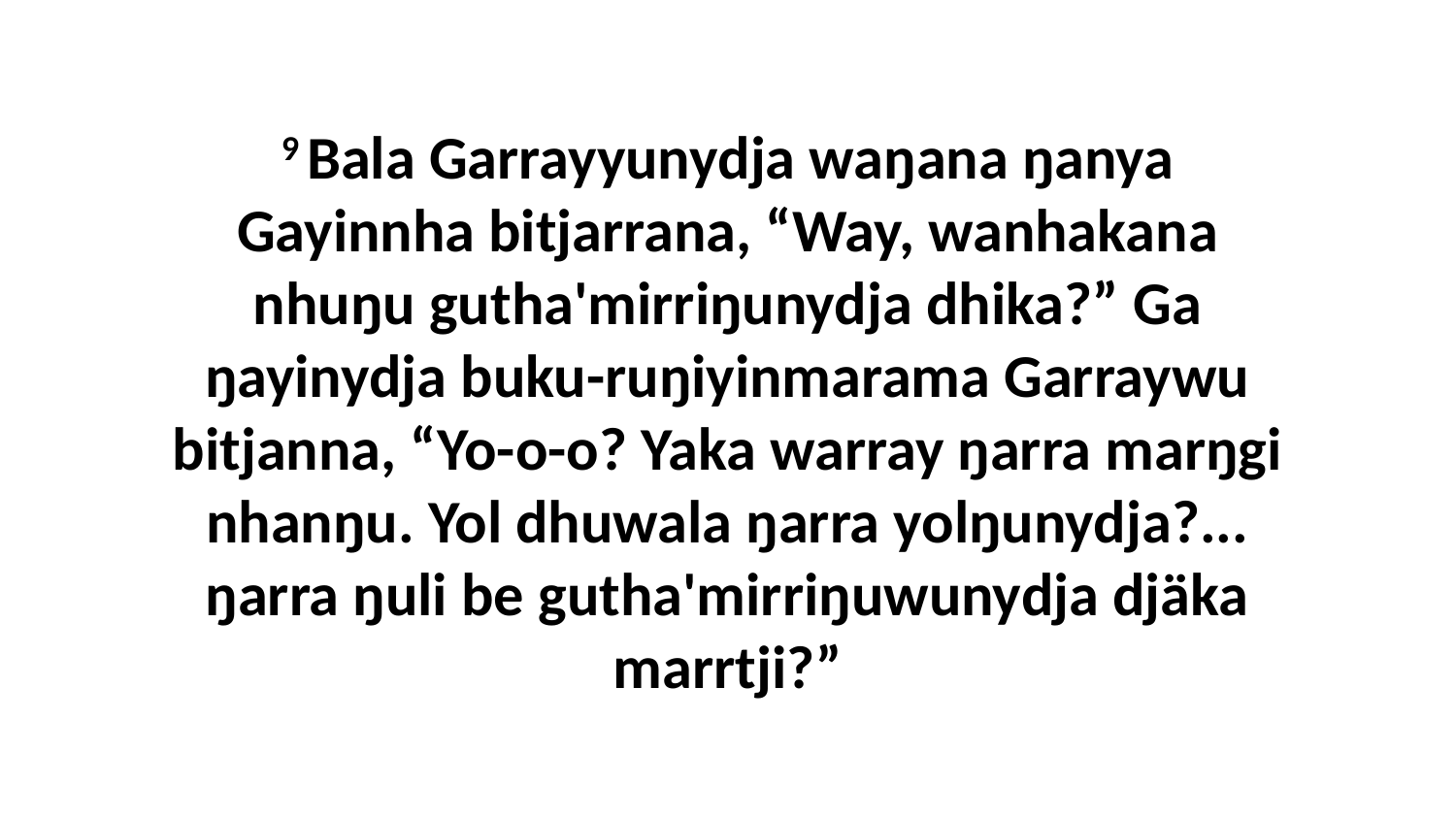

9 Bala Garrayyunydja waŋana ŋanya Gayinnha bitjarrana, “Way, wanhakana nhuŋu gutha'mirriŋunydja dhika?” Ga ŋayinydja buku-ruŋiyinmarama Garraywu bitjanna, “Yo-o-o? Yaka warray ŋarra marŋgi nhanŋu. Yol dhuwala ŋarra yolŋunydja?... ŋarra ŋuli be gutha'mirriŋuwunydja djäka marrtji?”